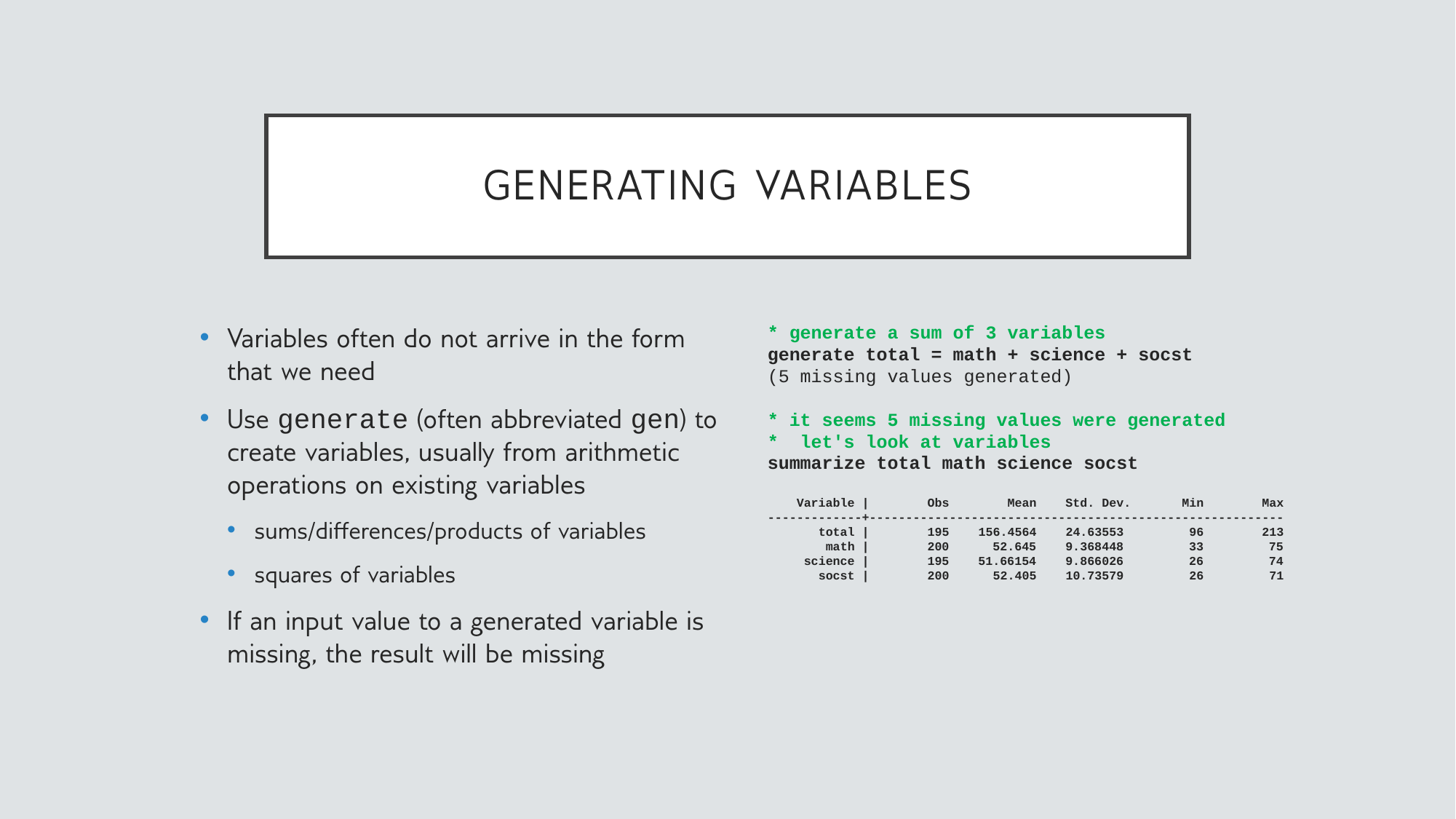

# generating variables
Variables often do not arrive in the form that we need
Use generate (often abbreviated gen) to create variables, usually from arithmetic operations on existing variables
sums/differences/products of variables
squares of variables
If an input value to a generated variable is missing, the result will be missing

* generate a sum of 3 variables
generate total = math + science + socst
(5 missing values generated)

* it seems 5 missing values were generated
*  let's look at variables
summarize total math science socst

    Variable |        Obs        Mean    Std. Dev.       Min        Max
-------------+---------------------------------------------------------
       total |        195    156.4564    24.63553         96        213
        math |        200      52.645    9.368448         33         75
     science |        195    51.66154    9.866026         26         74
       socst |        200      52.405    10.73579         26         71